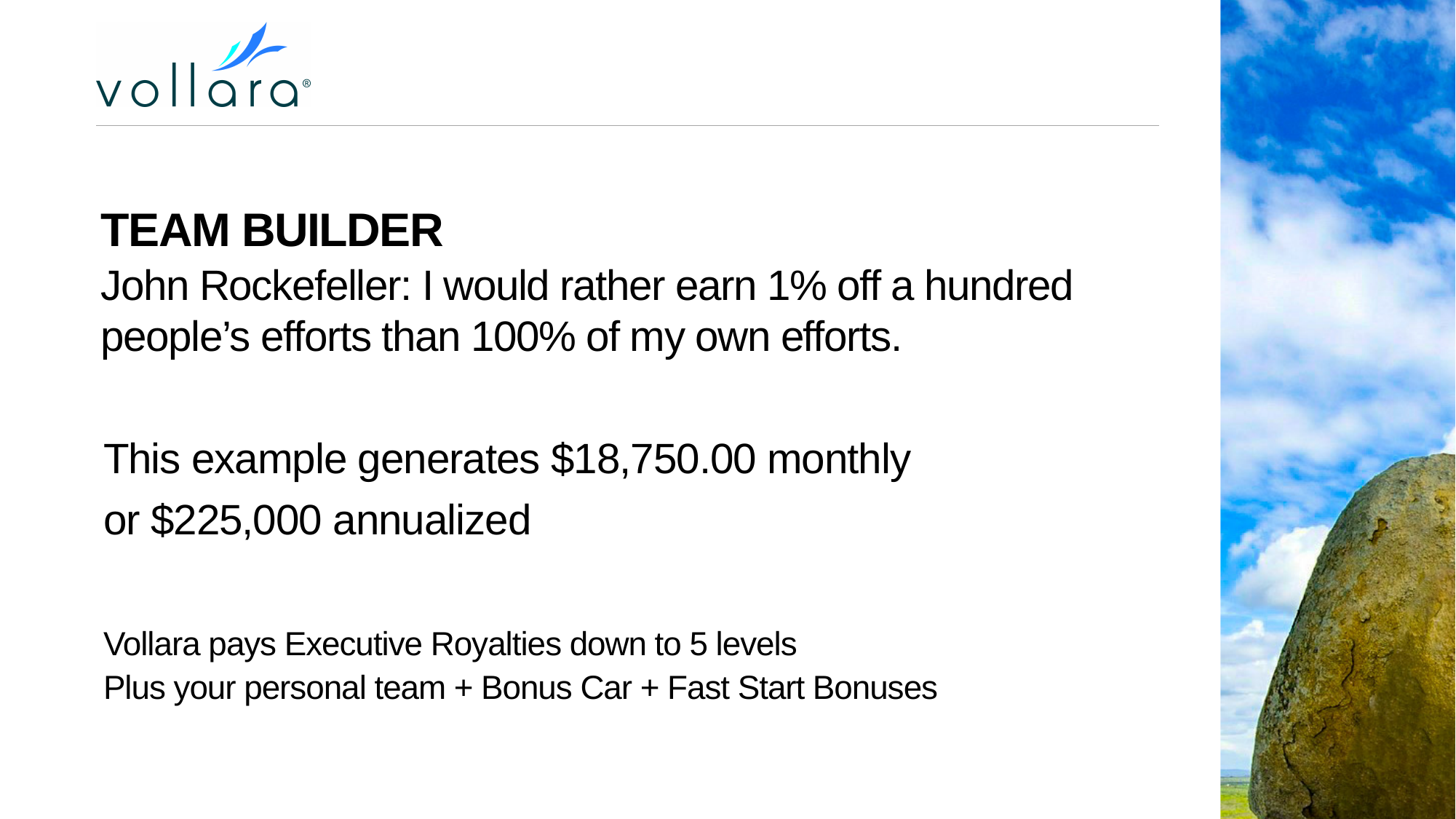

TEAM BUILDER
John Rockefeller: I would rather earn 1% off a hundred people’s efforts than 100% of my own efforts.
This example generates $18,750.00 monthly
or $225,000 annualized

Vollara pays Executive Royalties down to 5 levels
Plus your personal team + Bonus Car + Fast Start Bonuses